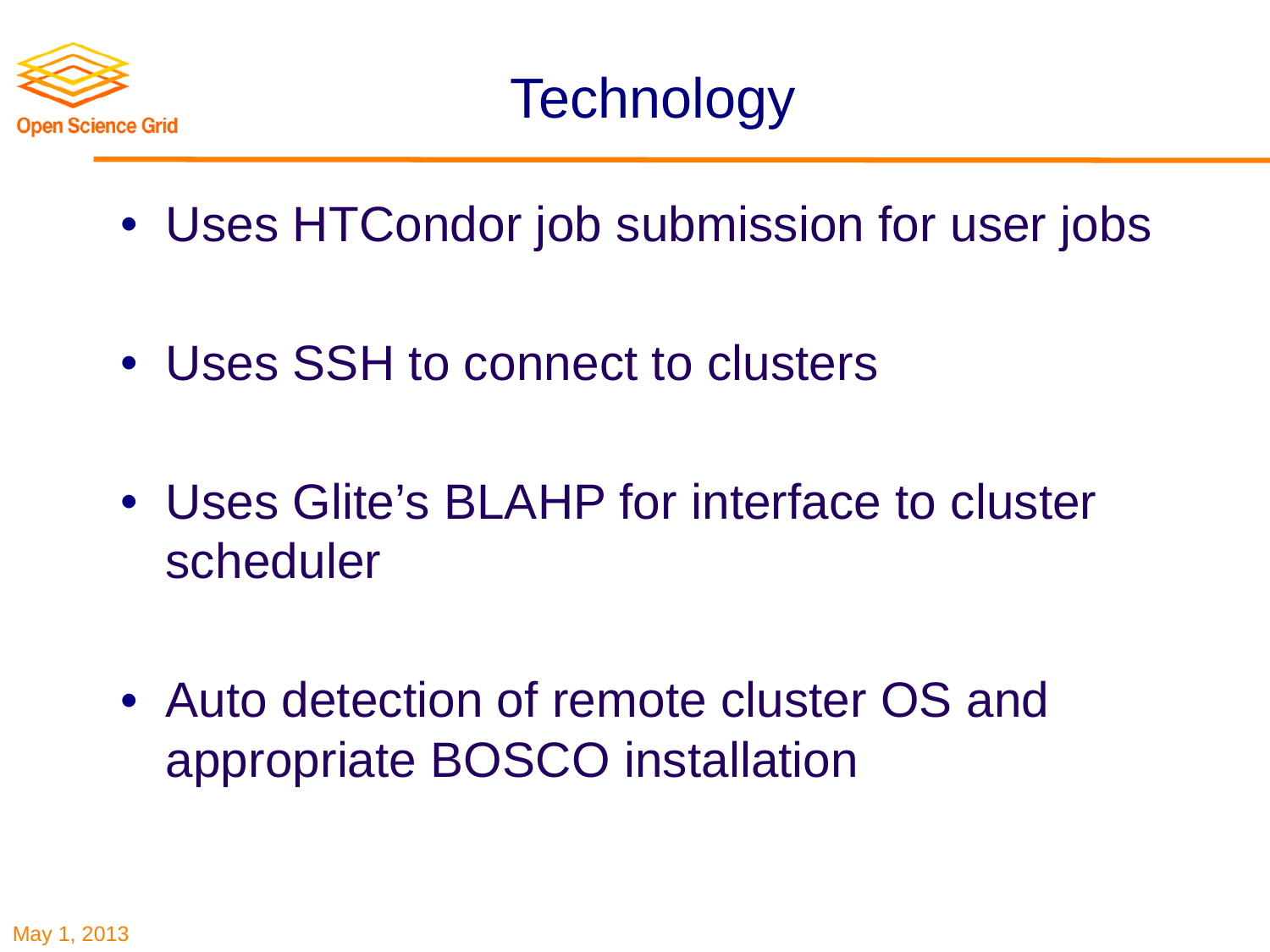

# Technology
Uses HTCondor job submission for user jobs

Uses SSH to connect to clusters

Uses Glite’s BLAHP for interface to cluster scheduler

Auto detection of remote cluster OS and appropriate BOSCO installation